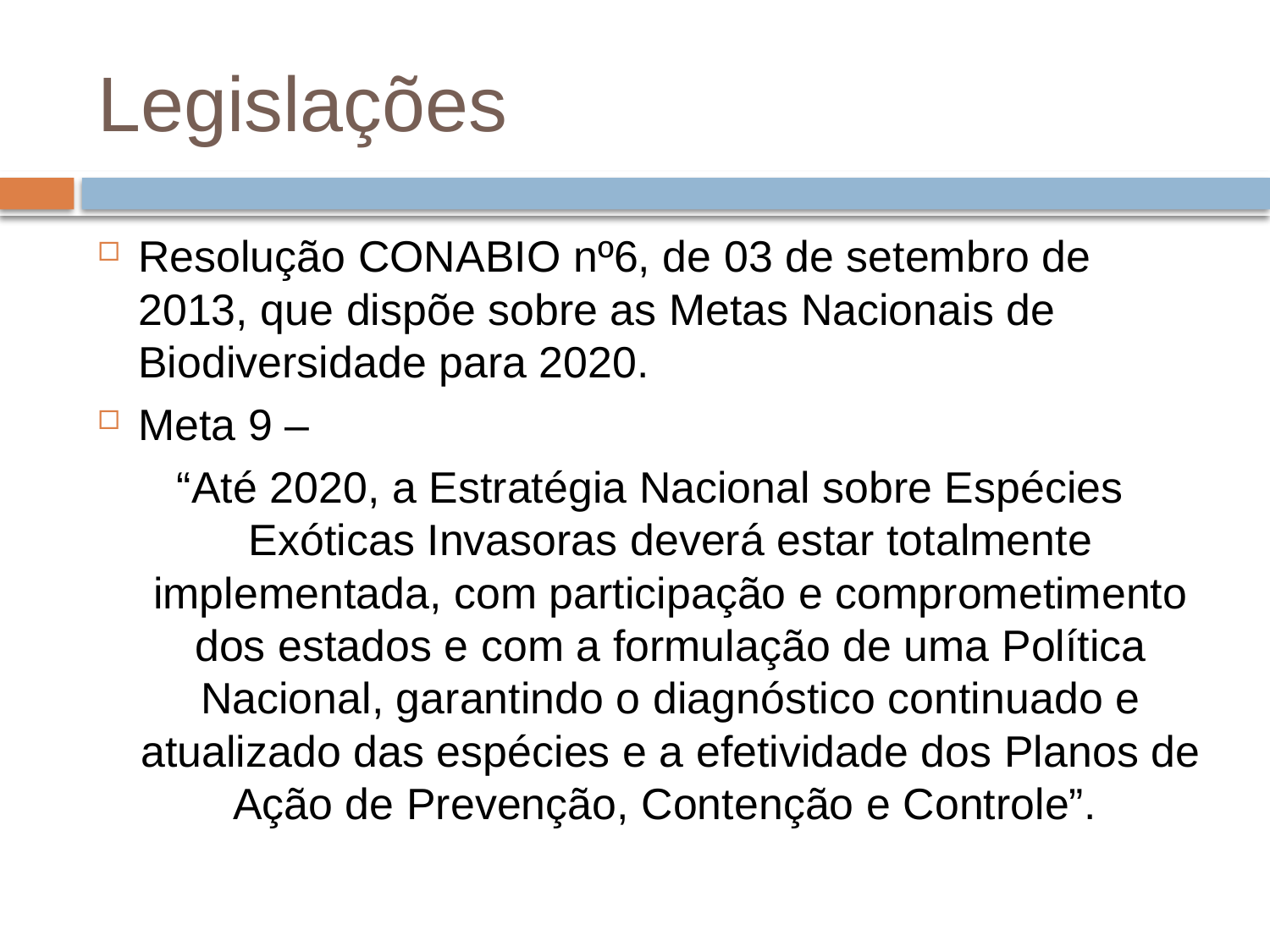

# Legislações
Resolução CONABIO nº6, de 03 de setembro de 2013, que dispõe sobre as Metas Nacionais de Biodiversidade para 2020.
Meta 9 –
“Até 2020, a Estratégia Nacional sobre Espécies Exóticas Invasoras deverá estar totalmente implementada, com participação e comprometimento dos estados e com a formulação de uma Política Nacional, garantindo o diagnóstico continuado e atualizado das espécies e a efetividade dos Planos de Ação de Prevenção, Contenção e Controle”.